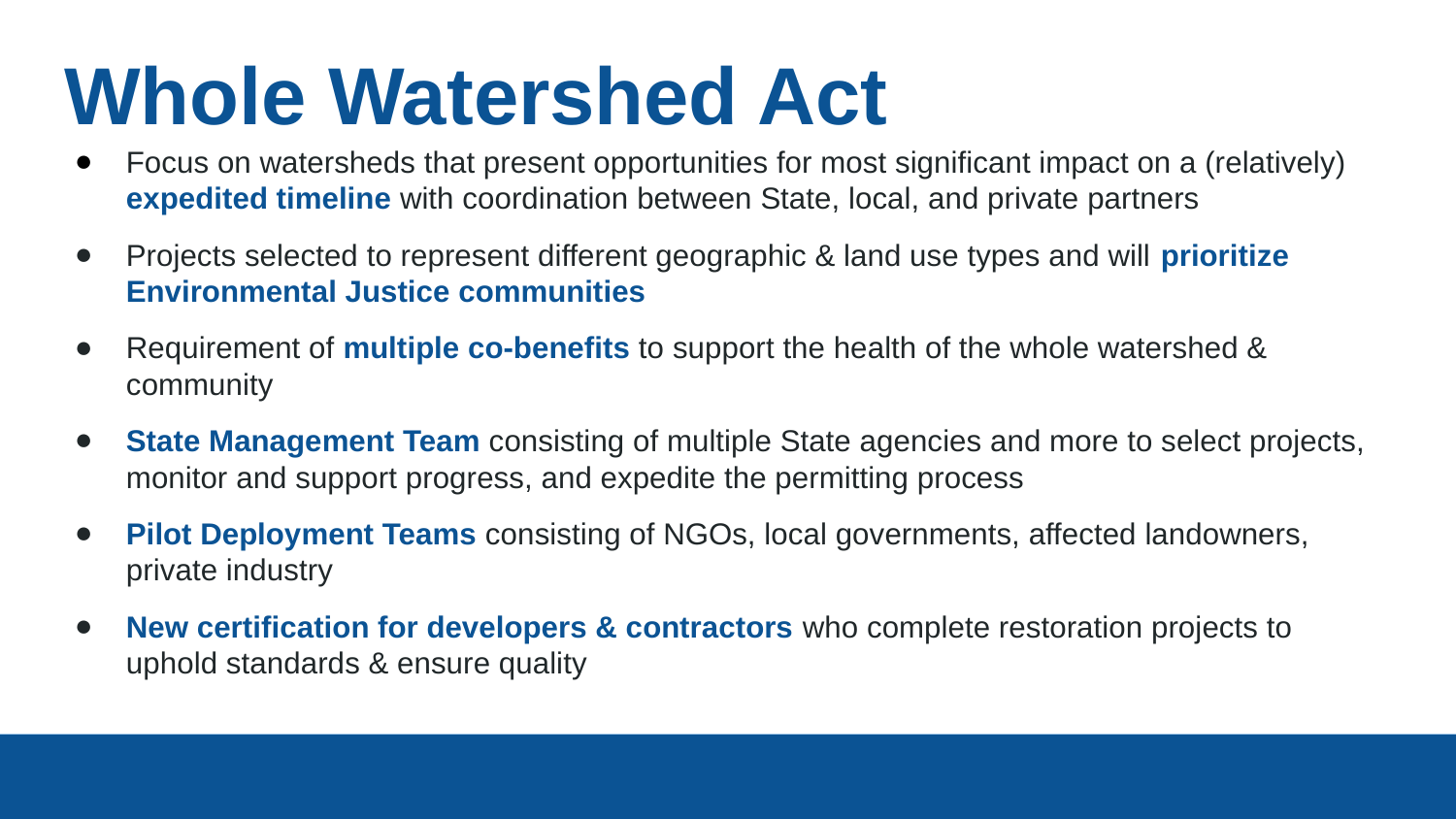

# Whole Watershed Act
Focus on watersheds that present opportunities for most significant impact on a (relatively) expedited timeline with coordination between State, local, and private partners
Projects selected to represent different geographic & land use types and will prioritize Environmental Justice communities
Requirement of multiple co-benefits to support the health of the whole watershed & community
State Management Team consisting of multiple State agencies and more to select projects, monitor and support progress, and expedite the permitting process
Pilot Deployment Teams consisting of NGOs, local governments, affected landowners, private industry
New certification for developers & contractors who complete restoration projects to uphold standards & ensure quality